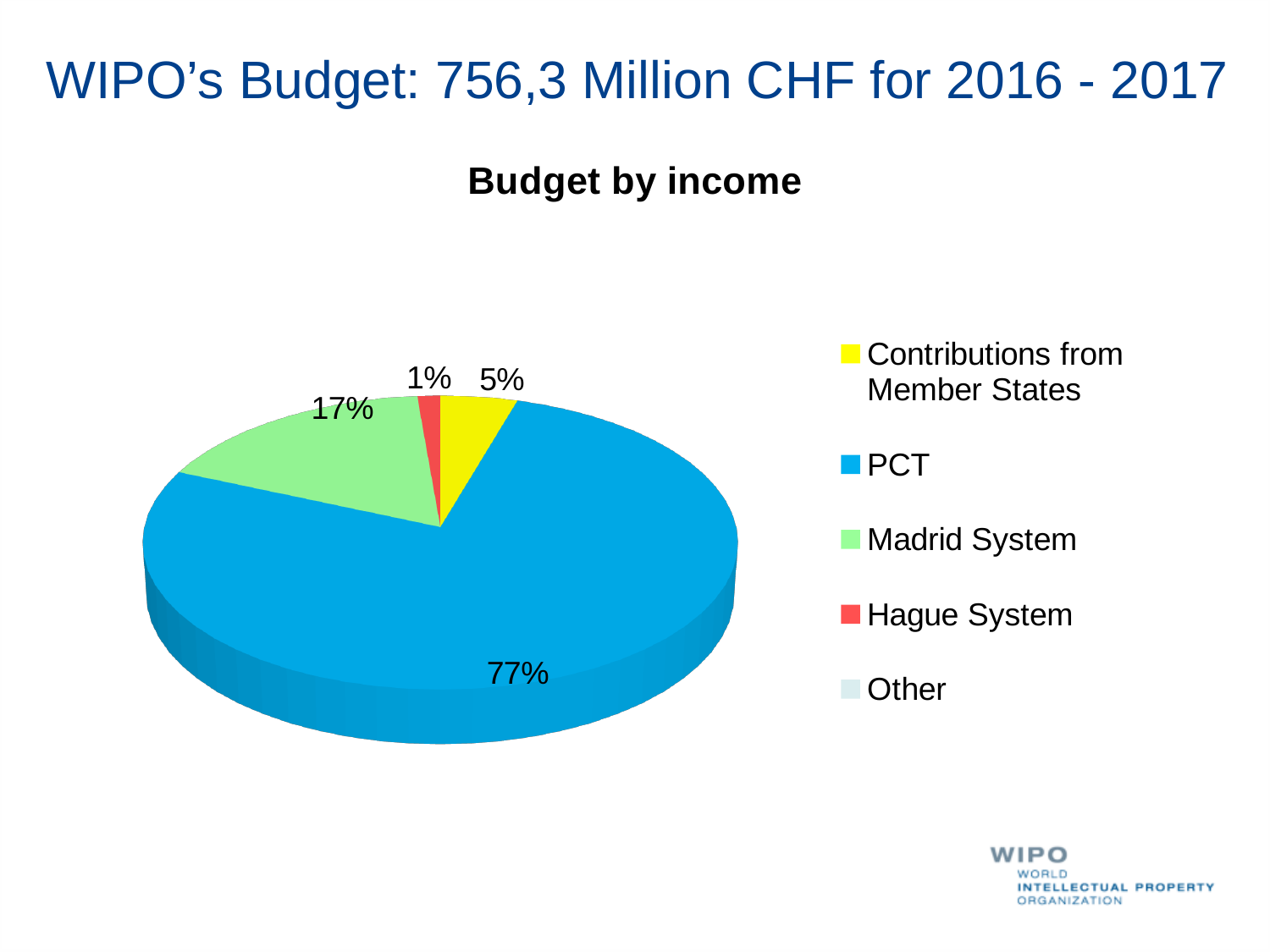

# WIPO’s Budget: 756,3 Million CHF for 2016 - 2017

[unsupported chart]